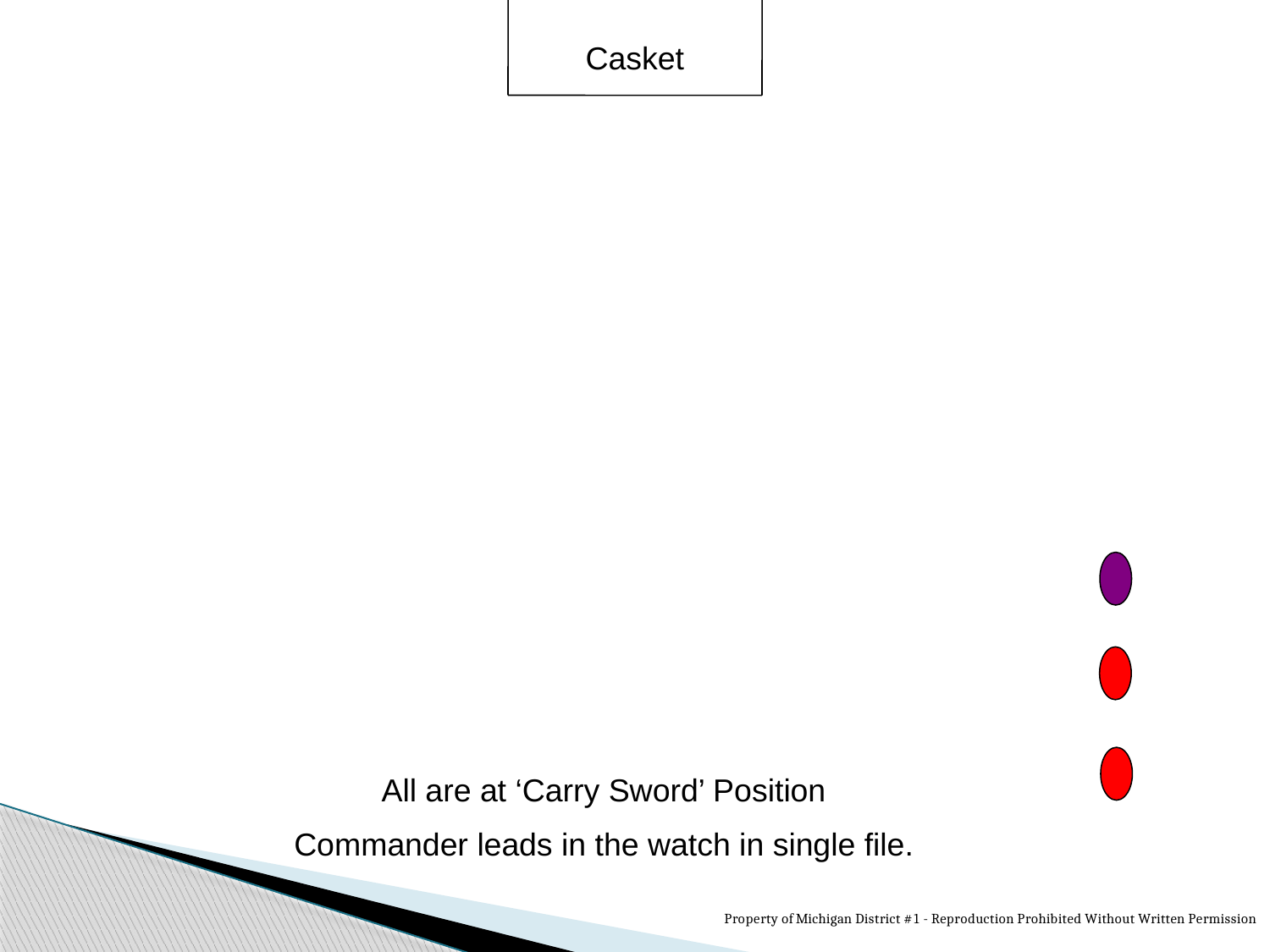

Casket

All are at ‘Carry Sword’ Position
Commander leads in the watch in single file.
Property of Michigan District #1 - Reproduction Prohibited Without Written Permission